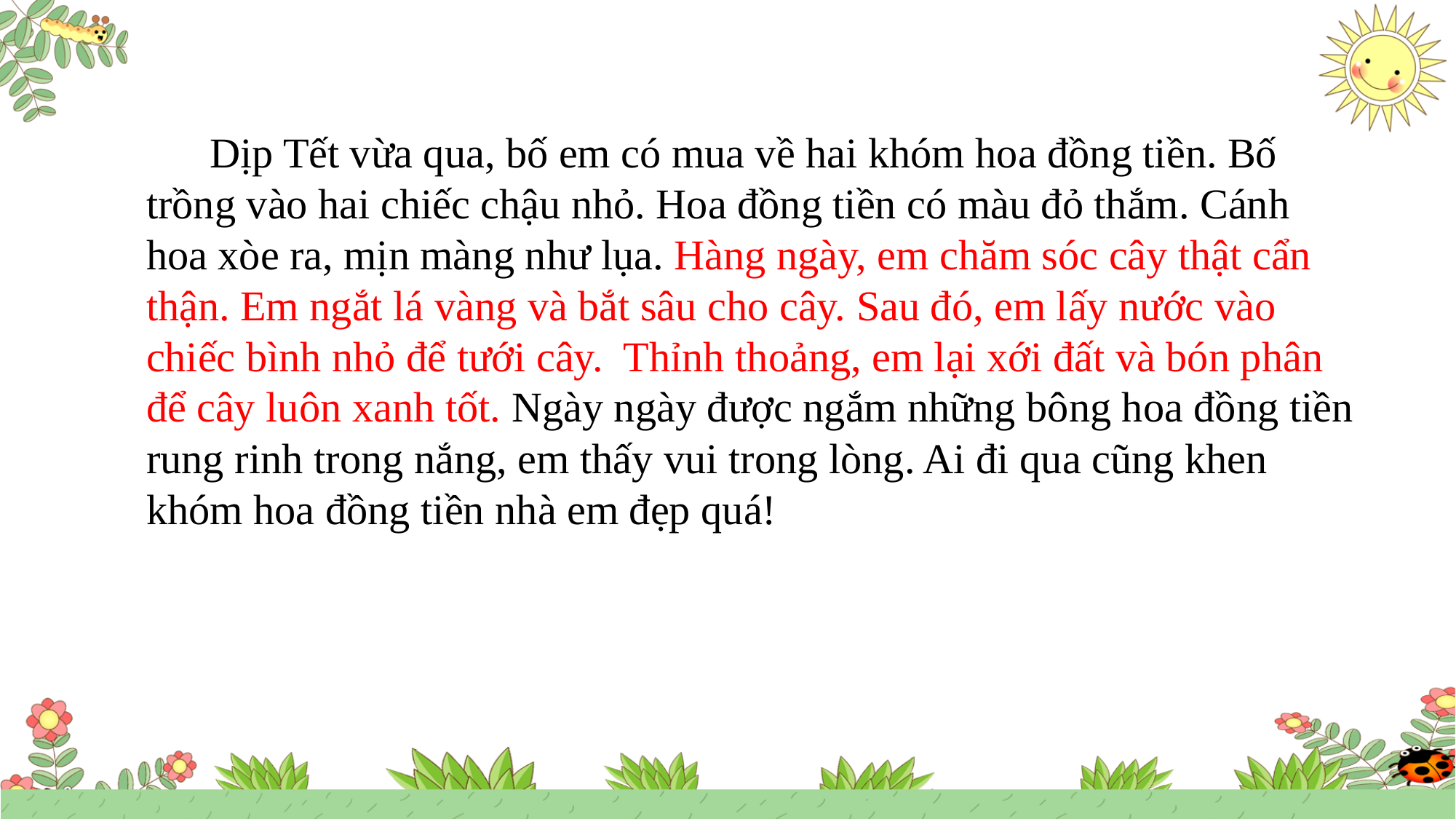

Dịp Tết vừa qua, bố em có mua về hai khóm hoa đồng tiền. Bố trồng vào hai chiếc chậu nhỏ. Hoa đồng tiền có màu đỏ thắm. Cánh hoa xòe ra, mịn màng như lụa. Hàng ngày, em chăm sóc cây thật cẩn thận. Em ngắt lá vàng và bắt sâu cho cây. Sau đó, em lấy nước vào chiếc bình nhỏ để tưới cây.  Thỉnh thoảng, em lại xới đất và bón phân để cây luôn xanh tốt. Ngày ngày được ngắm những bông hoa đồng tiền rung rinh trong nắng, em thấy vui trong lòng. Ai đi qua cũng khen khóm hoa đồng tiền nhà em đẹp quá!